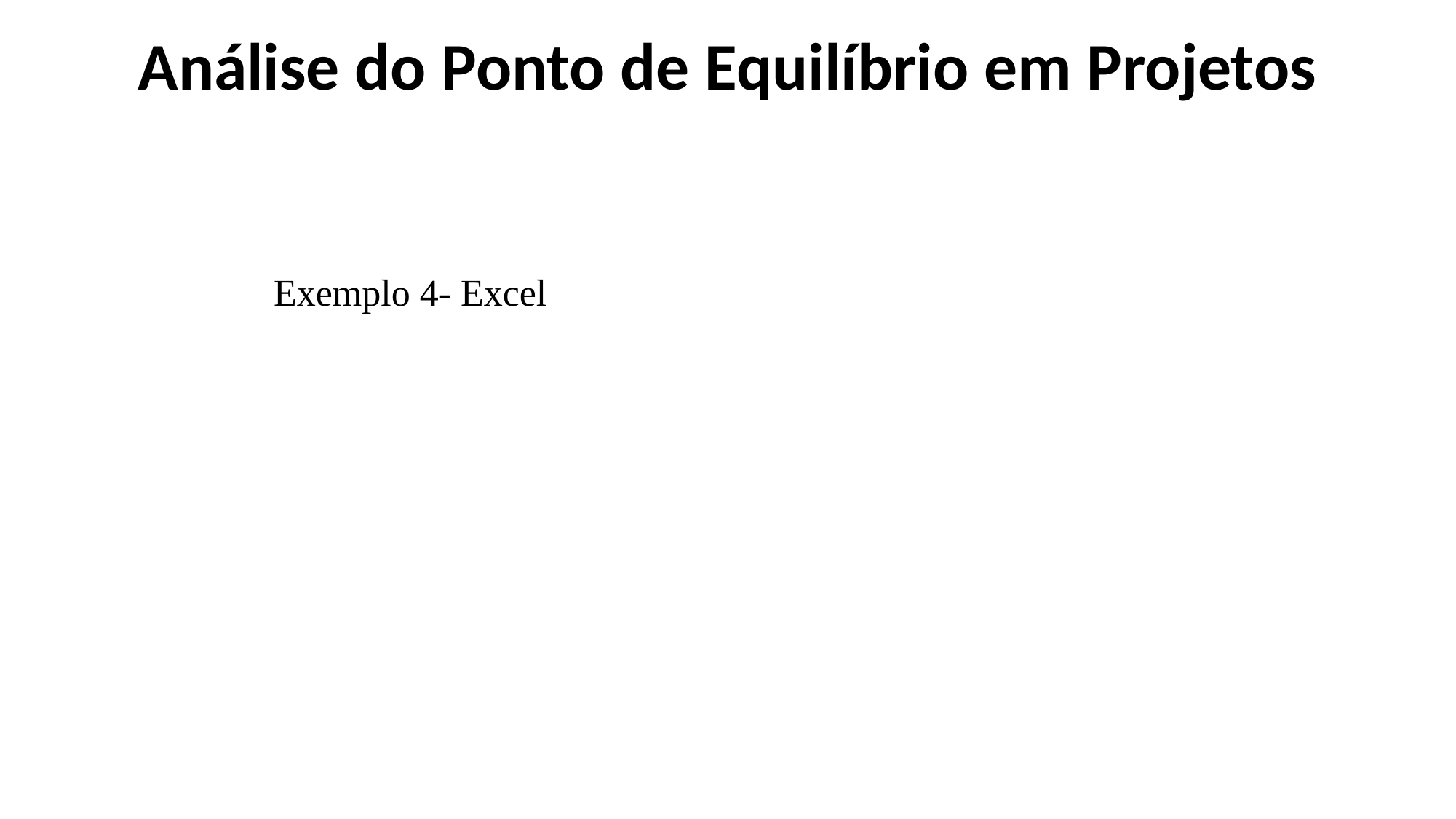

# Análise do Ponto de Equilíbrio em Projetos
Exemplo 4- Excel